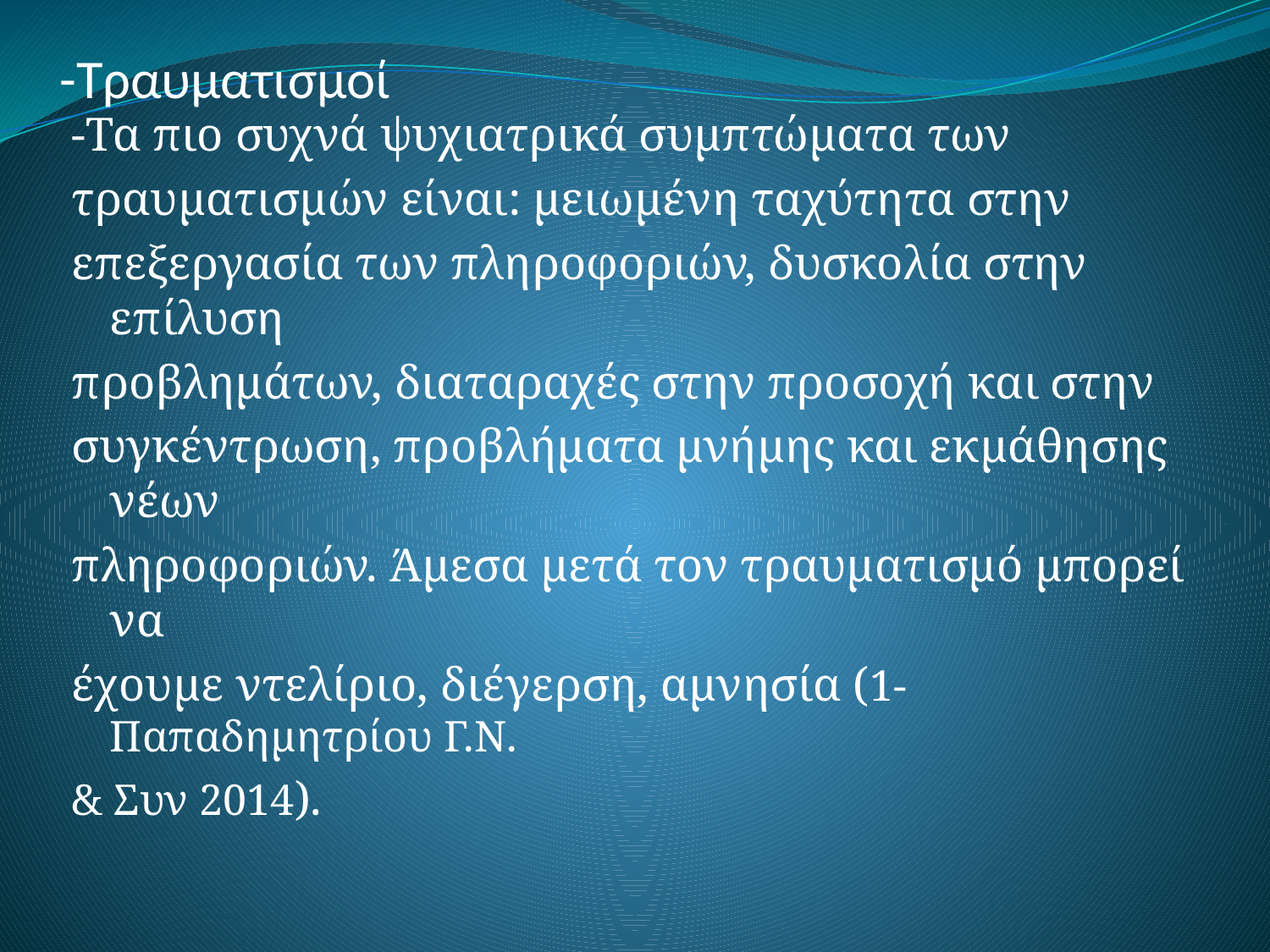

# -Τραυματισμοί
-Τα πιο συχνά ψυχιατρικά συμπτώματα των
τραυματισμών είναι: μειωμένη ταχύτητα στην
επεξεργασία των πληροφοριών, δυσκολία στην επίλυση
προβλημάτων, διαταραχές στην προσοχή και στην
συγκέντρωση, προβλήματα μνήμης και εκμάθησης νέων
πληροφοριών. Άμεσα μετά τον τραυματισμό μπορεί να
έχουμε ντελίριο, διέγερση, αμνησία (1-Παπαδημητρίου Γ.Ν.
& Συν 2014).